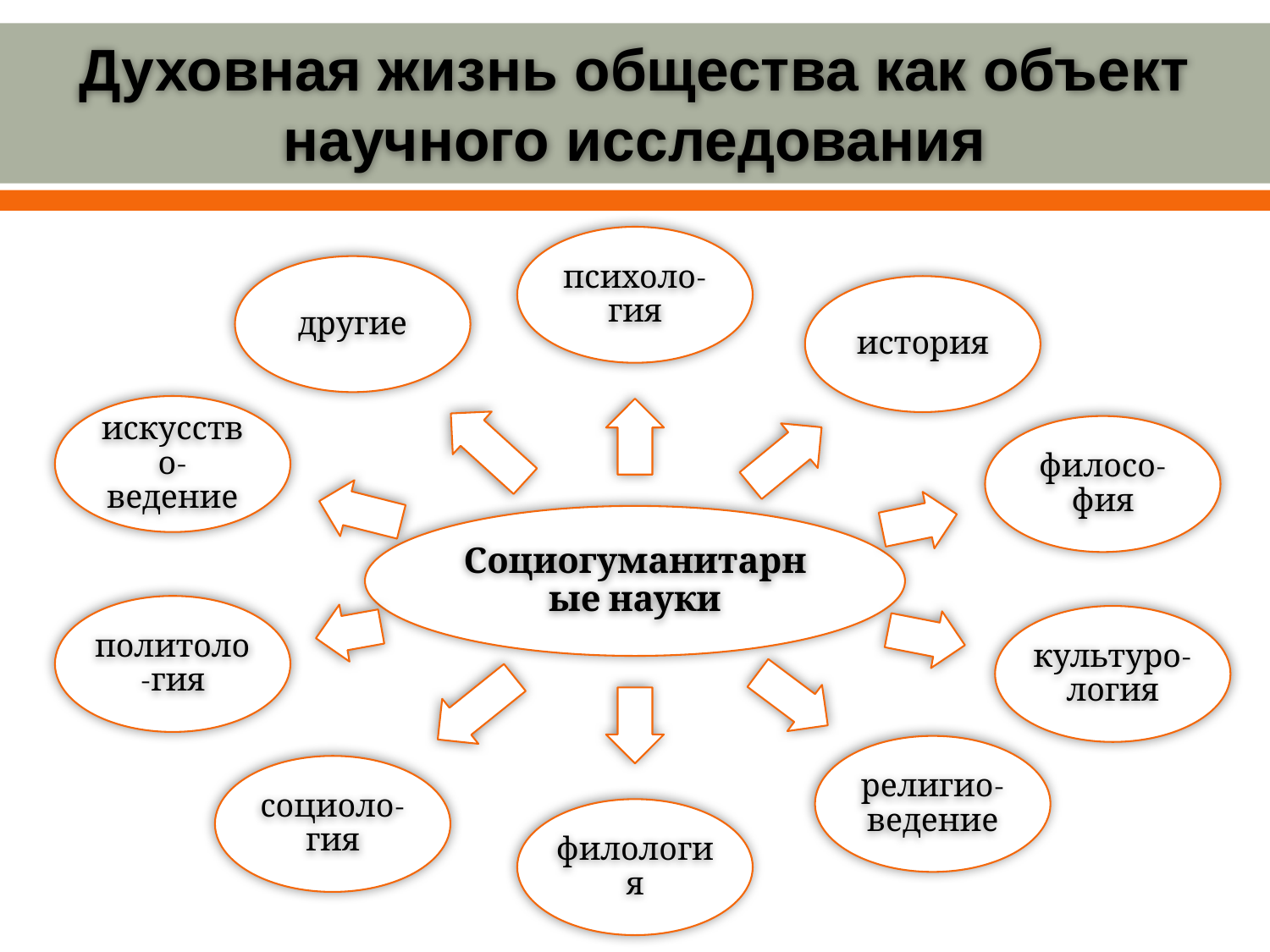

# Духовная жизнь общества как объект научного исследования

психоло- гия

другие

история

искусство-ведение

филосо- фия

Социогуманитарные науки

политоло-гия

культуро- логия

религио- ведение

социоло- гия

филология